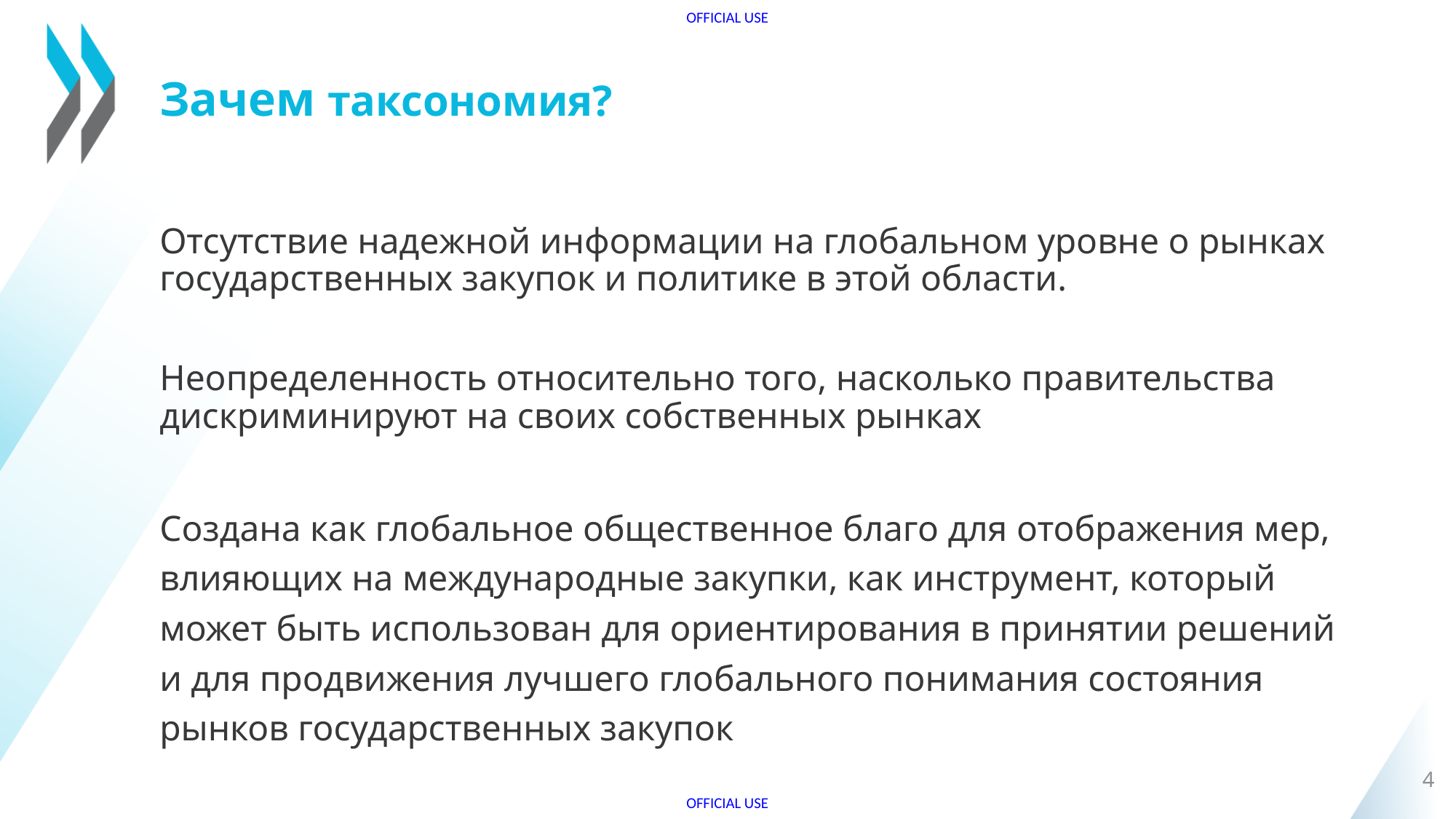

# Зачем таксономия?
Отсутствие надежной информации на глобальном уровне о рынках государственных закупок и политике в этой области.

Неопределенность относительно того, насколько правительства дискриминируют на своих собственных рынках

Создана как глобальное общественное благо для отображения мер, влияющих на международные закупки, как инструмент, который может быть использован для ориентирования в принятии решений и для продвижения лучшего глобального понимания состояния рынков государственных закупок

4